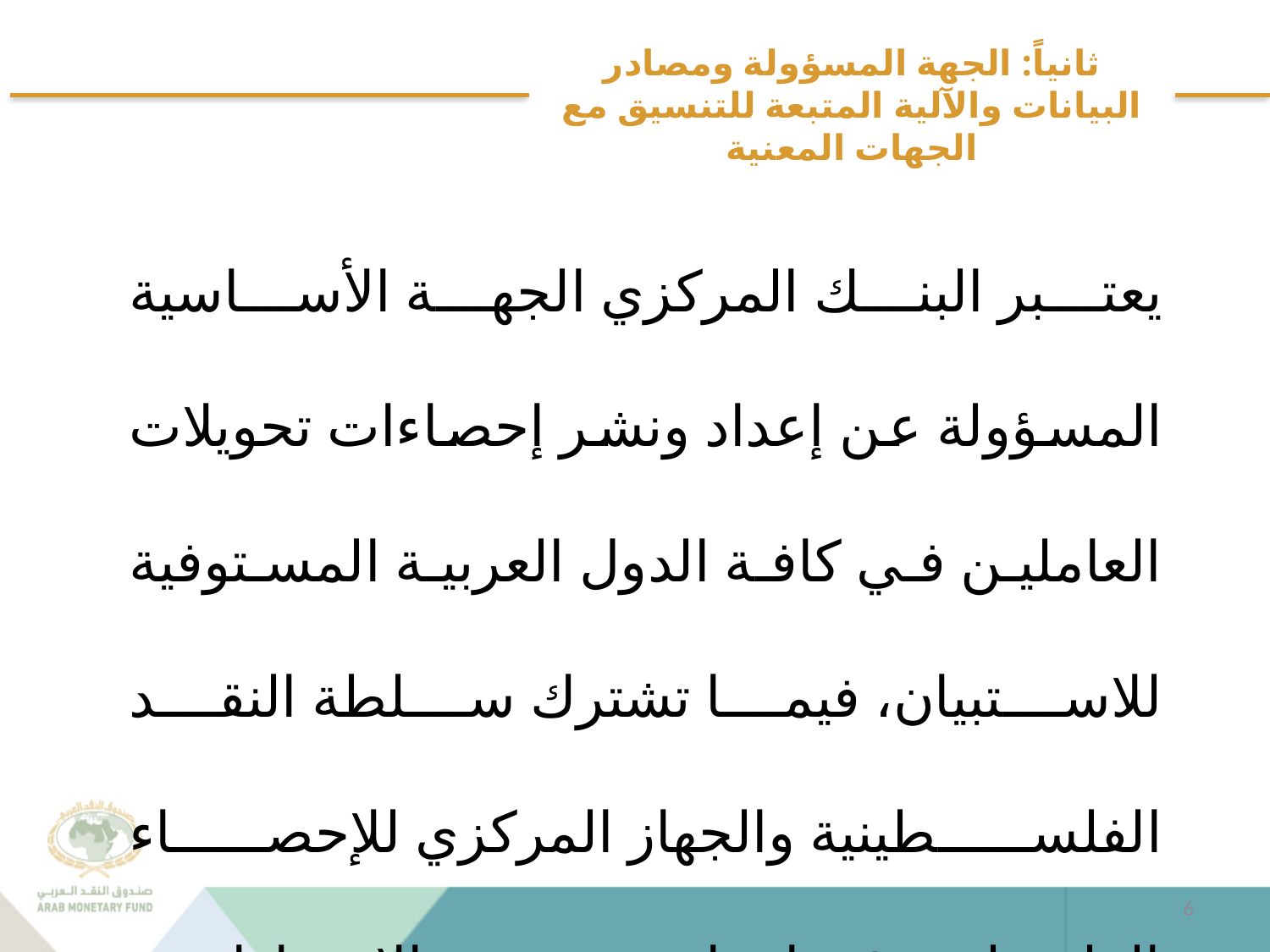

# ثانياً: الجهة المسؤولة ومصادر البيانات والآلية المتبعة للتنسيق مع الجهات المعنية
يعتبر البنك المركزي الجهة الأساسية المسؤولة عن إعداد ونشر إحصاءات تحويلات العاملين في كافة الدول العربية المستوفية للاستبيان، فيما تشترك سلطة النقد الفلسطينية والجهاز المركزي للإحصاء الفلسطيني في إعداد ونشر هذه الإحصاءات.

6